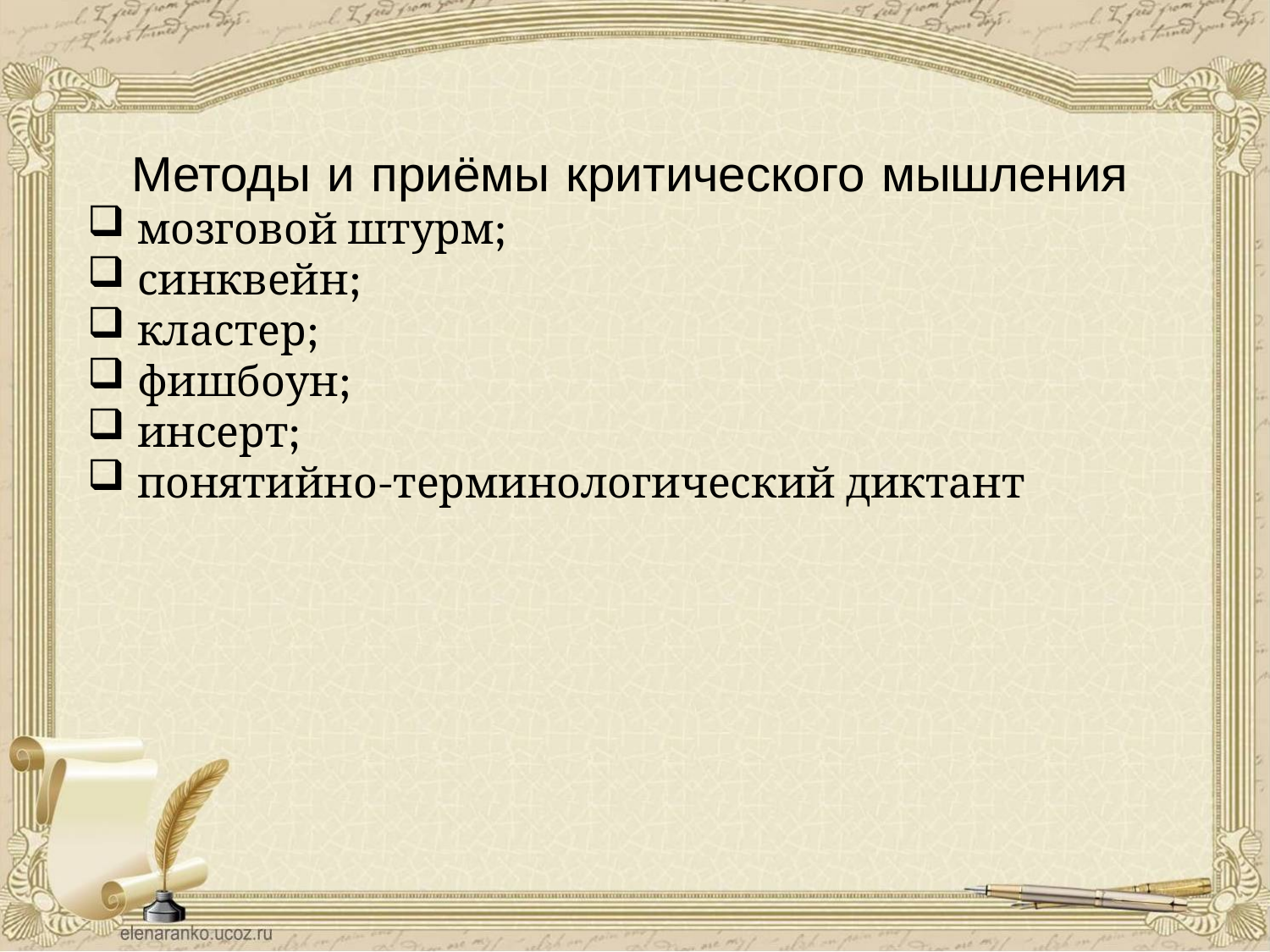

Методы и приёмы критического мышления
 мозговой штурм;
 синквейн;
 кластер;
 фишбоун;
 инсерт;
 понятийно-терминологический диктант